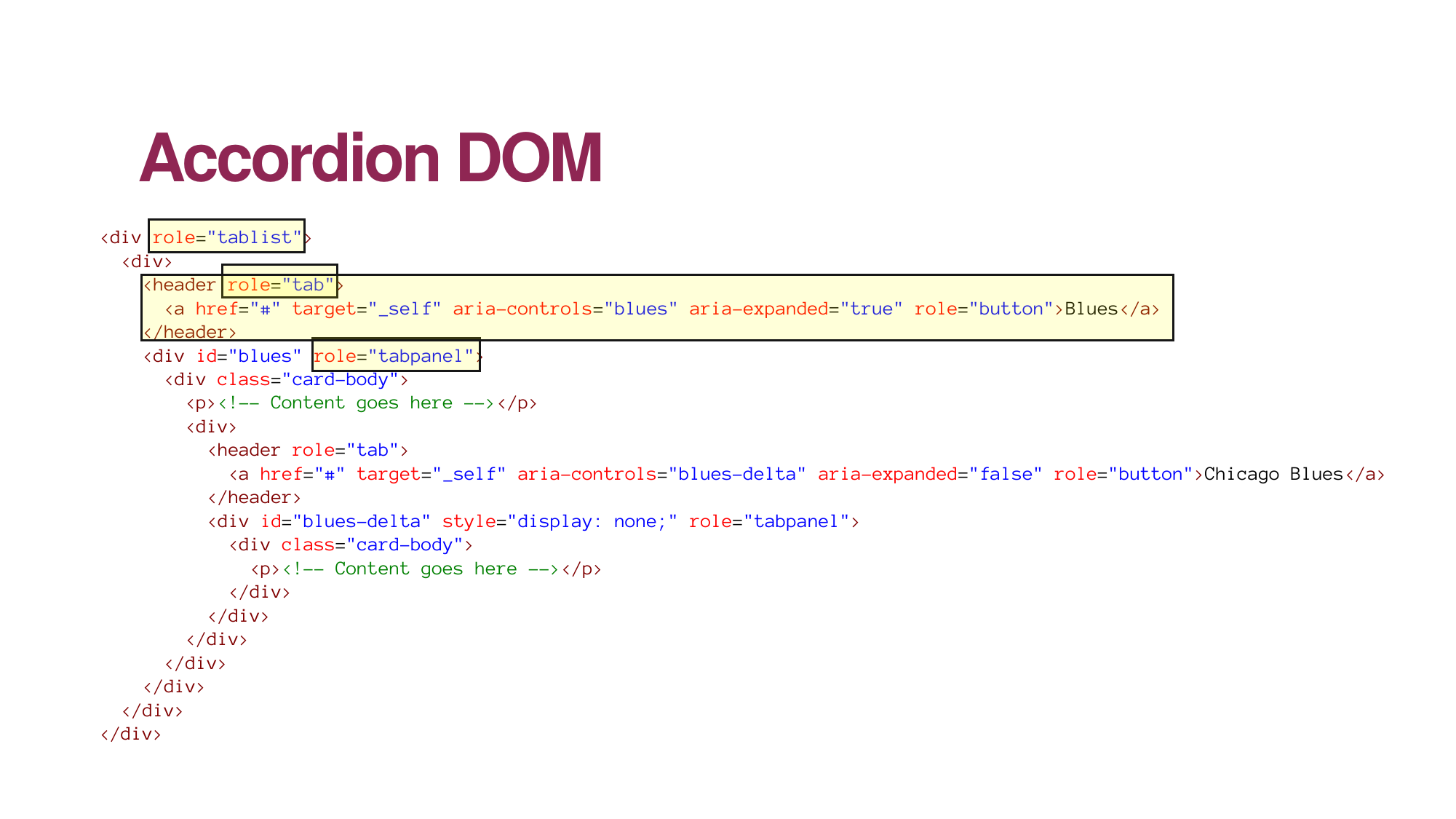

# Accordion DOM
<div role="tablist">
  <div>
    <header role="tab">
      <a href="#" target="_self" aria-controls="blues" aria-expanded="true" role="button">Blues</a>
    </header>
    <div id="blues" role="tabpanel">
      <div class="card-body">
        <p><!-- Content goes here --></p>
        <div>
          <header role="tab">
            <a href="#" target="_self" aria-controls="blues-delta" aria-expanded="false" role="button">Chicago Blues</a>
          </header>
          <div id="blues-delta" style="display: none;" role="tabpanel">
            <div class="card-body">
              <p><!-- Content goes here --></p>
            </div>
          </div>
        </div>
      </div>
    </div>
  </div>
</div>